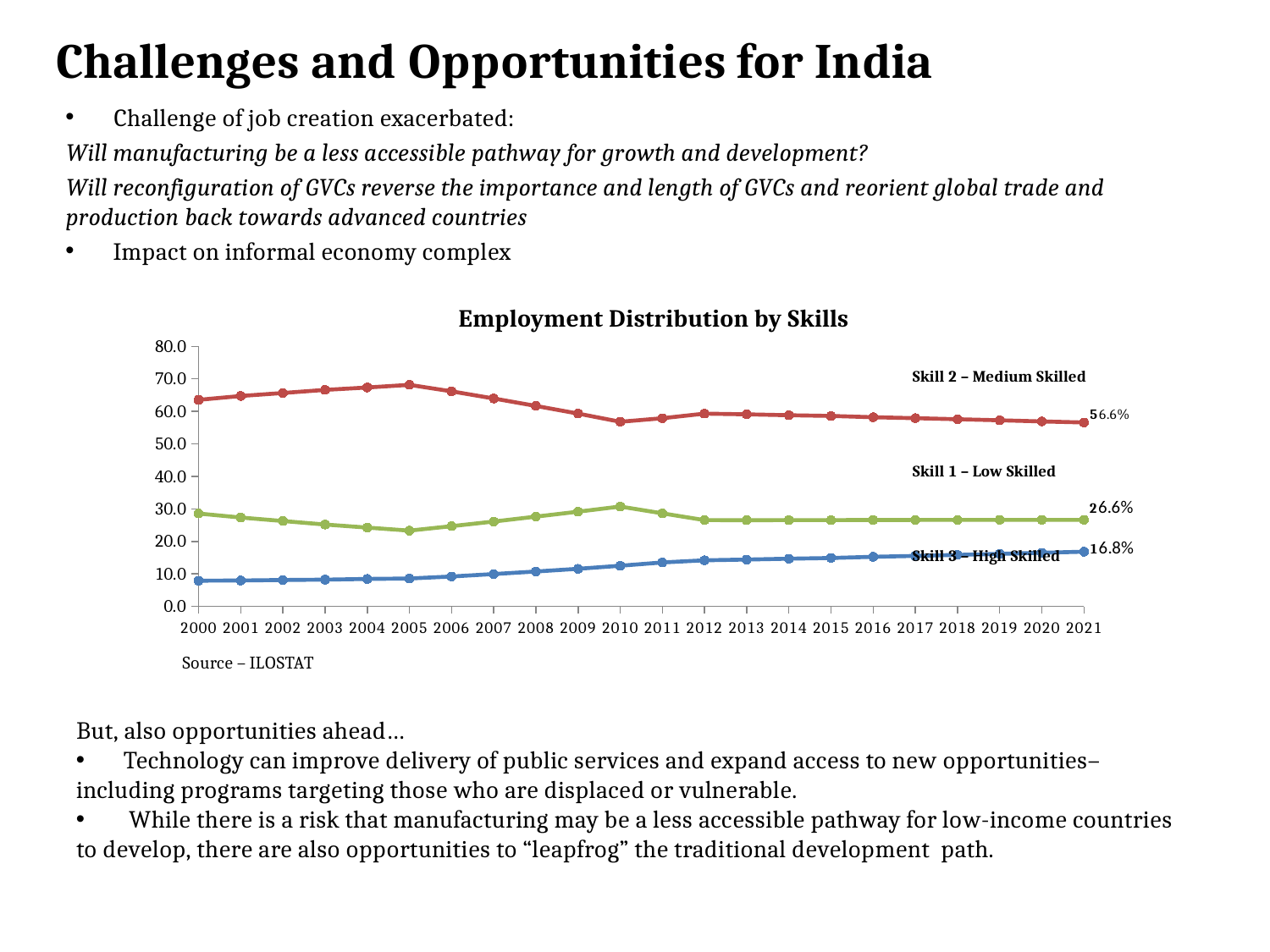

# Challenges and Opportunities for India
Challenge of job creation exacerbated:
Will manufacturing be a less accessible pathway for growth and development?
Will reconfiguration of GVCs reverse the importance and length of GVCs and reorient global trade and production back towards advanced countries
Impact on informal economy complex
Employment Distribution by Skills

### Chart

| Category | Skill levels 3 and 4 (high) | Skill level 2 (medium) | Skill level 1 (low) |
|---|---|---|---|
| 2000 | 7.89 | 63.55 | 28.56 |
| 2001 | 7.95 | 64.73 | 27.32 |
| 2002 | 8.11 | 65.65 | 26.25 |
| 2003 | 8.219999999999999 | 66.6 | 25.18 |
| 2004 | 8.43 | 67.34 | 24.23 |
| 2005 | 8.57 | 68.15 | 23.29 |
| 2006 | 9.19 | 66.15 | 24.66 |
| 2007 | 9.94 | 63.96 | 26.1 |
| 2008 | 10.73 | 61.67 | 27.6 |
| 2009 | 11.55 | 59.32 | 29.13000000000003 |
| 2010 | 12.49 | 56.8 | 30.72 |
| 2011 | 13.5 | 57.88 | 28.62 |
| 2012 | 14.16 | 59.3 | 26.53 |
| 2013 | 14.39 | 59.09 | 26.51 |
| 2014 | 14.66 | 58.81 | 26.52 |
| 2015 | 14.88 | 58.59 | 26.53 |
| 2016 | 15.24 | 58.2 | 26.57 |
| 2017 | 15.52 | 57.9 | 26.58 |
| 2018 | 15.82 | 57.58 | 26.59 |
| 2019 | 16.15 | 57.25 | 26.61000000000003 |
| 2020 | 16.48999999999996 | 56.9 | 26.61000000000003 |
| 2021 | 16.81 | 56.58 | 26.61000000000003 |
Skill 2 – Medium Skilled
Skill 1 – Low Skilled
Skill 3 – High Skilled
Source – ILOSTAT
But, also opportunities ahead…
       Technology can improve delivery of public services and expand access to new opportunities– including programs targeting those who are displaced or vulnerable.
        While there is a risk that manufacturing may be a less accessible pathway for low-income countries to develop, there are also opportunities to “leapfrog” the traditional development  path.